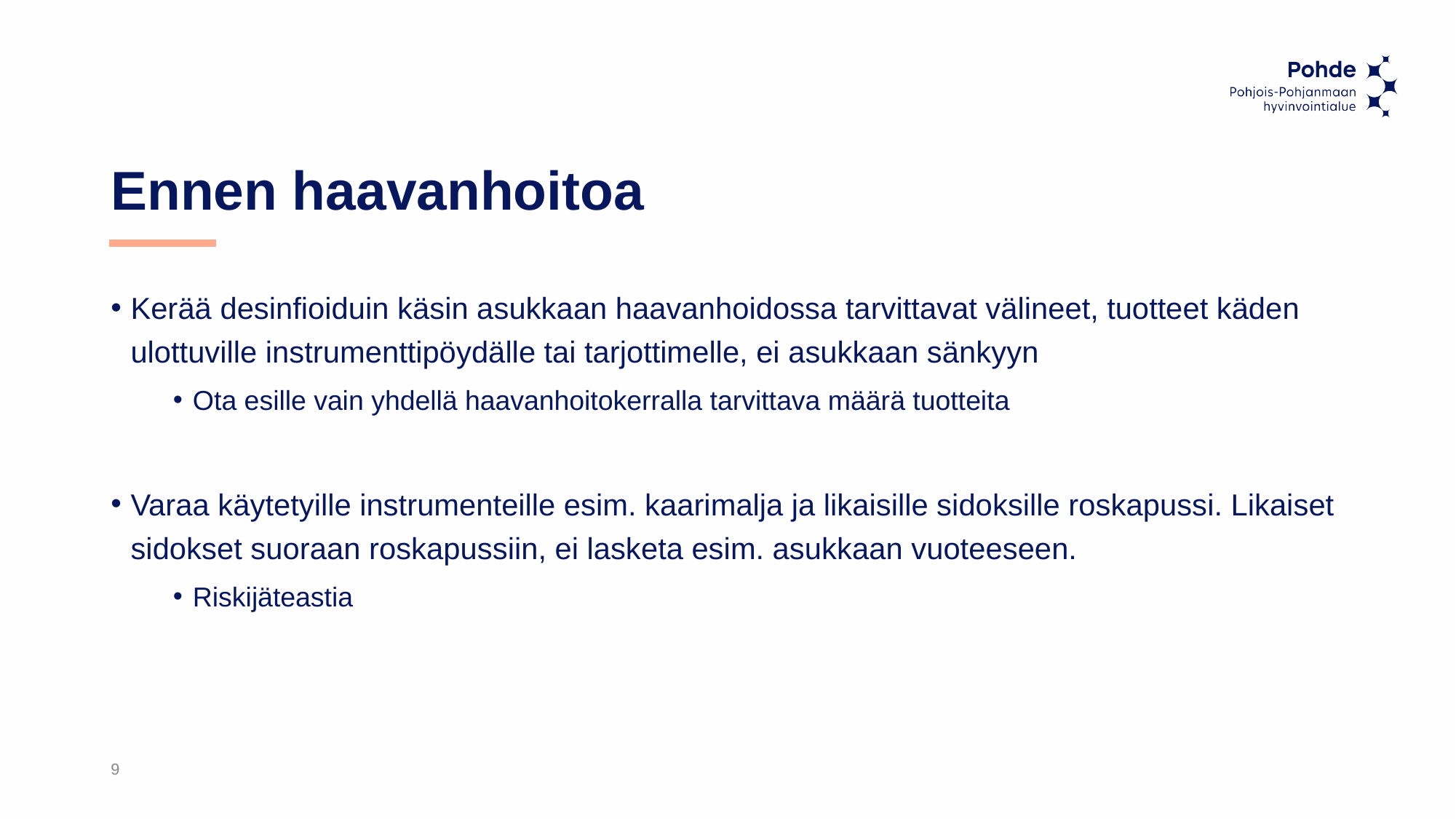

# Ennen haavanhoitoa
Kerää desinfioiduin käsin asukkaan haavanhoidossa tarvittavat välineet, tuotteet käden ulottuville instrumenttipöydälle tai tarjottimelle, ei asukkaan sänkyyn
Ota esille vain yhdellä haavanhoitokerralla tarvittava määrä tuotteita

Varaa käytetyille instrumenteille esim. kaarimalja ja likaisille sidoksille roskapussi. Likaiset sidokset suoraan roskapussiin, ei lasketa esim. asukkaan vuoteeseen.
Riskijäteastia

9